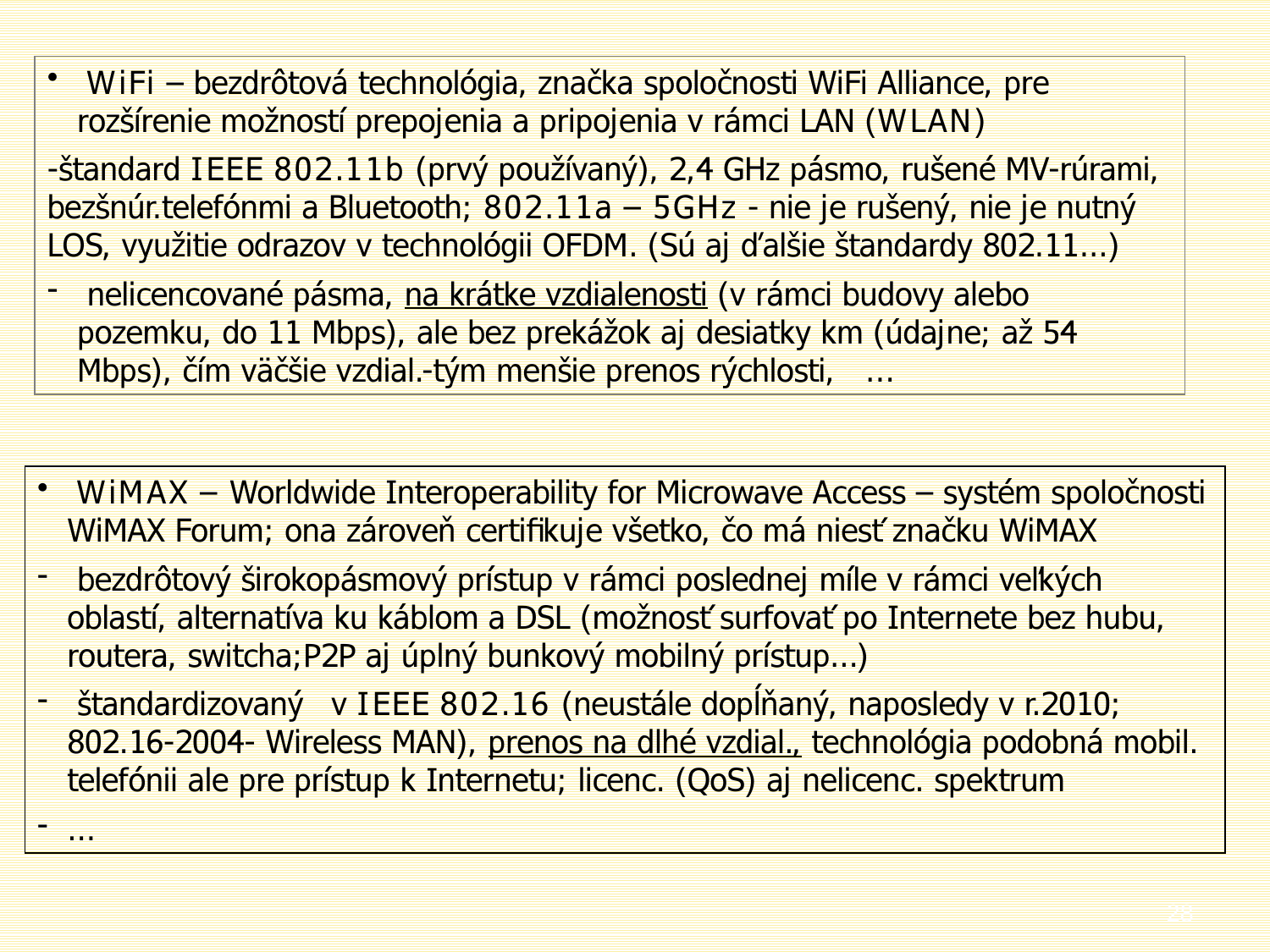

WiFi – bezdrôtová technológia, značka spoločnosti WiFi Alliance, pre rozšírenie možností prepojenia a pripojenia v rámci LAN (WLAN)
-štandard IEEE 802.11b (prvý používaný), 2,4 GHz pásmo, rušené MV-rúrami, bezšnúr.telefónmi a Bluetooth; 802.11a – 5GHz - nie je rušený, nie je nutný LOS, využitie odrazov v technológii OFDM. (Sú aj ďalšie štandardy 802.11...)
 nelicencované pásma, na krátke vzdialenosti (v rámci budovy alebo pozemku, do 11 Mbps), ale bez prekážok aj desiatky km (údajne; až 54 Mbps), čím väčšie vzdial.-tým menšie prenos rýchlosti,   ...
 WiMAX – Worldwide Interoperability for Microwave Access – systém spoločnosti WiMAX Forum; ona zároveň certifikuje všetko, čo má niesť značku WiMAX
 bezdrôtový širokopásmový prístup v rámci poslednej míle v rámci veľkých oblastí, alternatíva ku káblom a DSL (možnosť surfovať po Internete bez hubu, routera, switcha;P2P aj úplný bunkový mobilný prístup...)
 štandardizovaný	 v IEEE 802.16 (neustále dopĺňaný, naposledy v r.2010; 802.16-2004- Wireless MAN), prenos na dlhé vzdial., technológia podobná mobil. telefónii ale pre prístup k Internetu; licenc. (QoS) aj nelicenc. spektrum
...
28